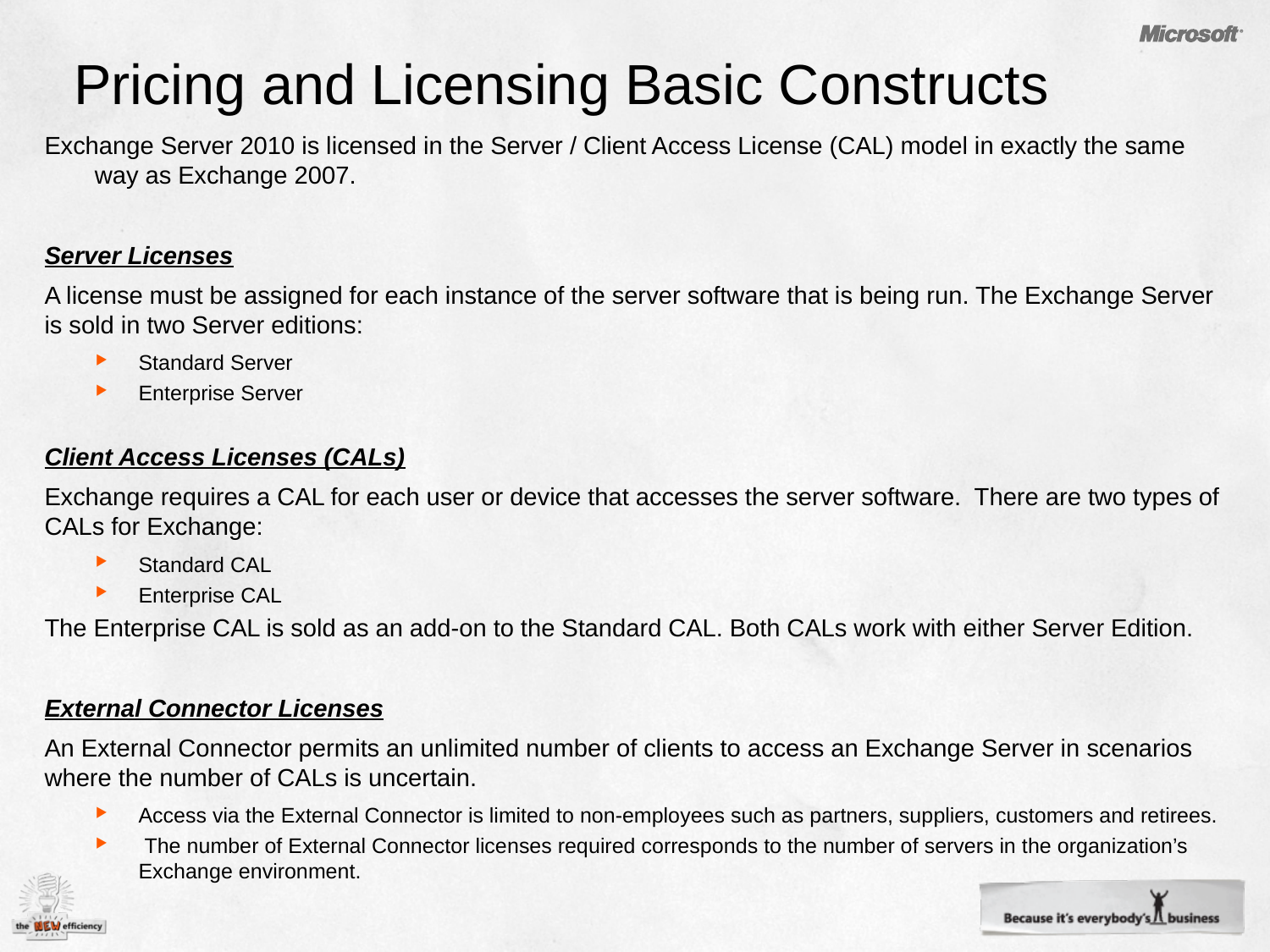

# Pricing and Licensing Basic Constructs
Exchange Server 2010 is licensed in the Server / Client Access License (CAL) model in exactly the same way as Exchange 2007.

Server Licenses
A license must be assigned for each instance of the server software that is being run. The Exchange Server is sold in two Server editions:
Standard Server
Enterprise Server

Client Access Licenses (CALs)
Exchange requires a CAL for each user or device that accesses the server software.  There are two types of CALs for Exchange:
Standard CAL
Enterprise CAL
The Enterprise CAL is sold as an add-on to the Standard CAL. Both CALs work with either Server Edition.

External Connector Licenses
An External Connector permits an unlimited number of clients to access an Exchange Server in scenarios where the number of CALs is uncertain.
Access via the External Connector is limited to non-employees such as partners, suppliers, customers and retirees.
 The number of External Connector licenses required corresponds to the number of servers in the organization’s Exchange environment.